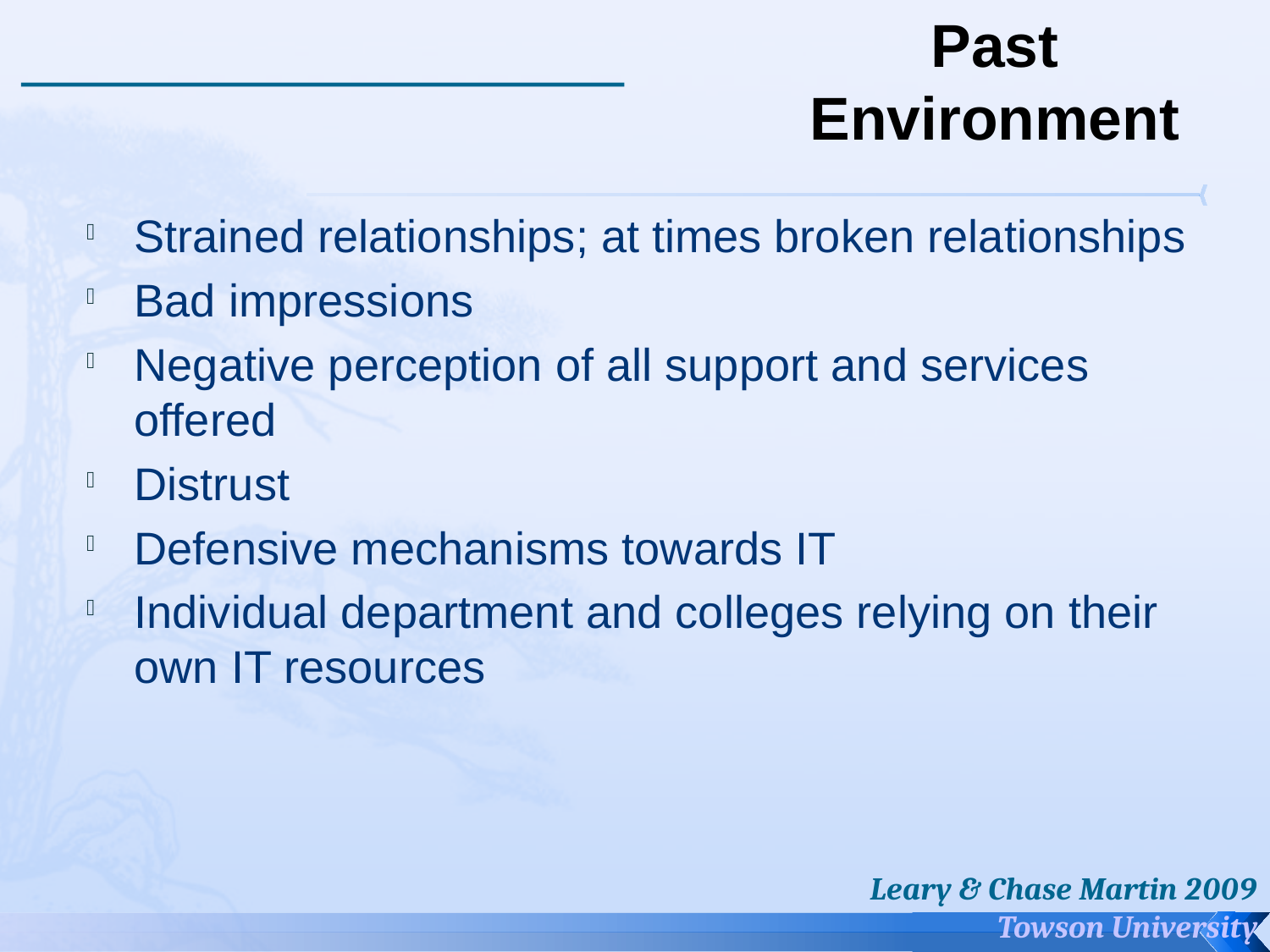

# Past Environment
Strained relationships; at times broken relationships
Bad impressions
Negative perception of all support and services offered
Distrust
Defensive mechanisms towards IT
Individual department and colleges relying on their own IT resources